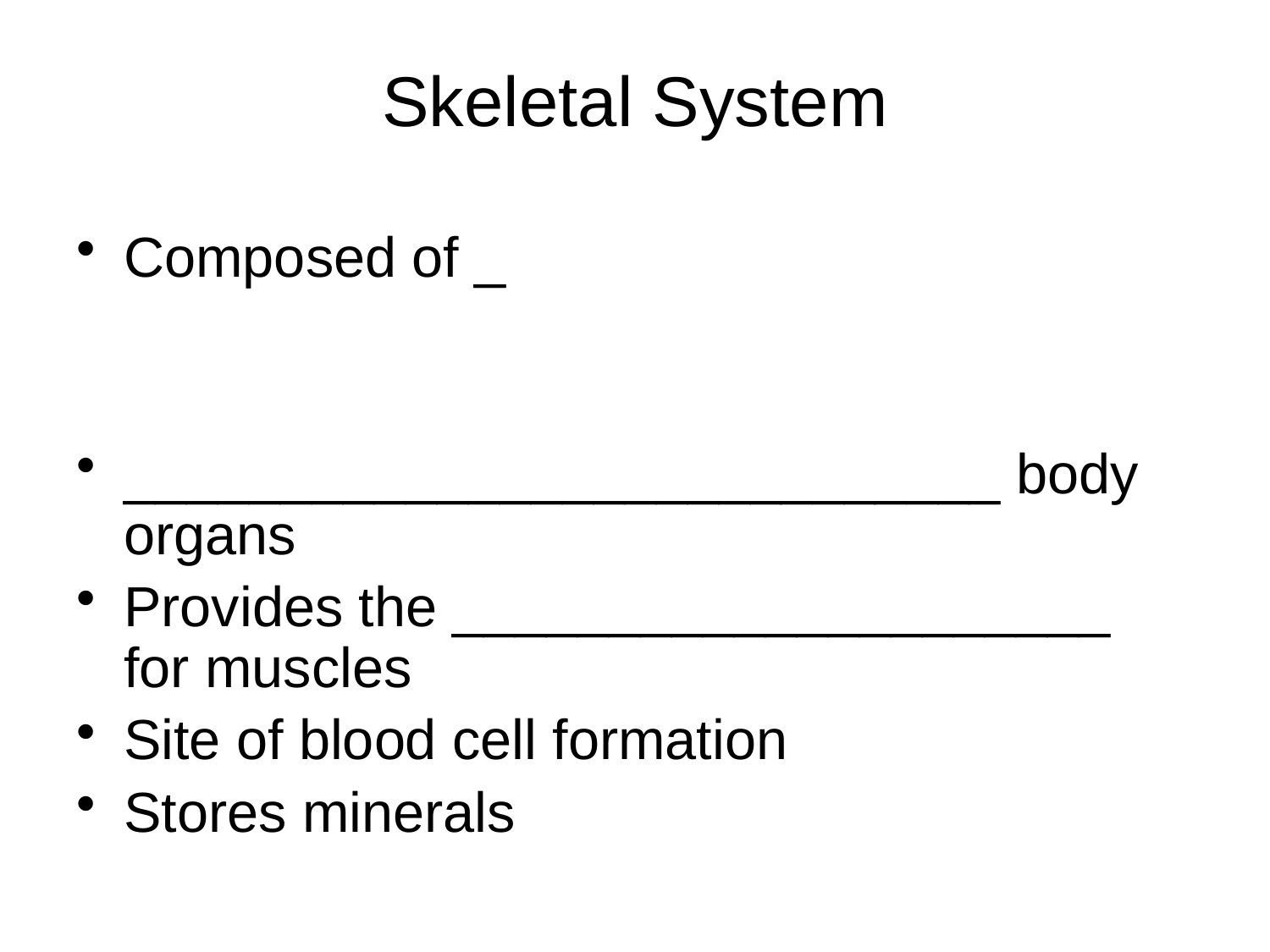

# Skeletal System
Composed of _

____________________________ body organs
Provides the _____________________ for muscles
Site of blood cell formation
Stores minerals